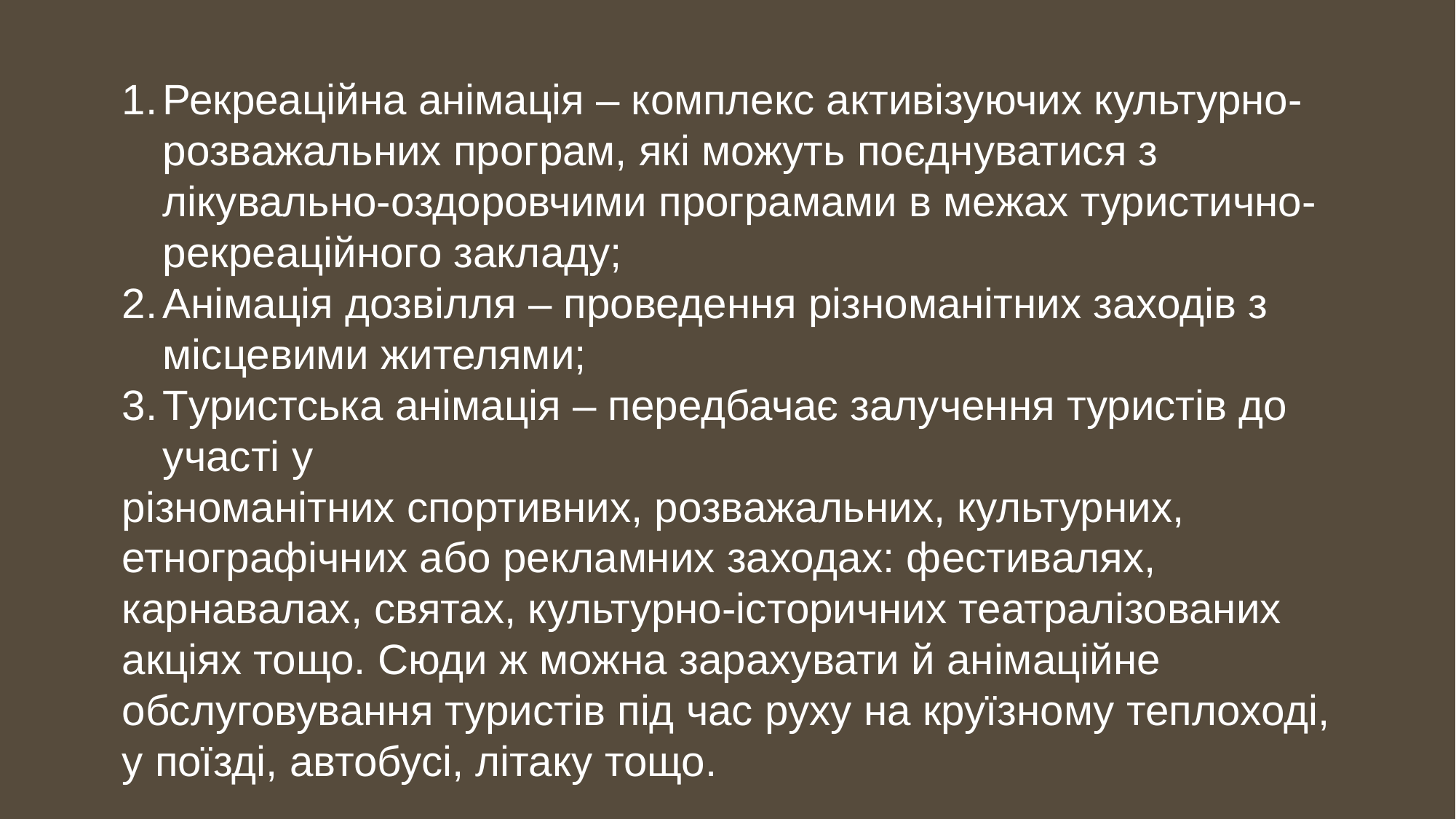

Рекреаційна анімація – комплекс активізуючих культурно- розважальних програм, які можуть поєднуватися з лікувально-оздоровчими програмами в межах туристично-рекреаційного закладу;
Анімація дозвілля – проведення різноманітних заходів з  місцевими жителями;
Туристська анімація – передбачає залучення туристів до участі у
різноманітних спортивних, розважальних, культурних, етнографічних або рекламних заходах: фестивалях, карнавалах, святах, культурно-історичних театралізованих акціях тощо. Сюди ж можна зарахувати й анімаційне обслуговування туристів під час руху на круїзному теплоході, у поїзді, автобусі, літаку тощо.